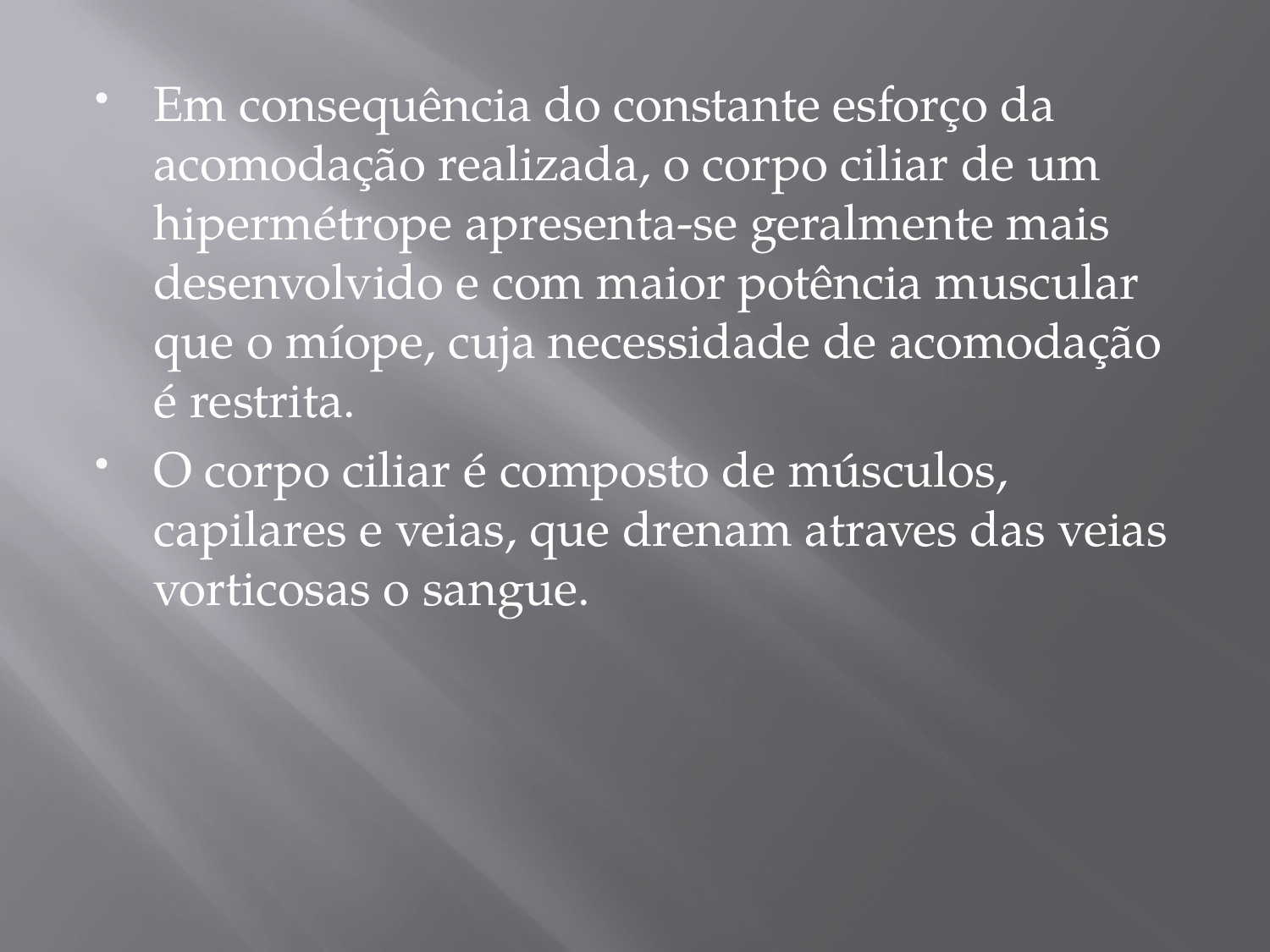

Em consequência do constante esforço da acomodação realizada, o corpo ciliar de um hipermétrope apresenta-se geralmente mais desenvolvido e com maior potência muscular que o míope, cuja necessidade de acomodação é restrita.
O corpo ciliar é composto de músculos, capilares e veias, que drenam atraves das veias vorticosas o sangue.